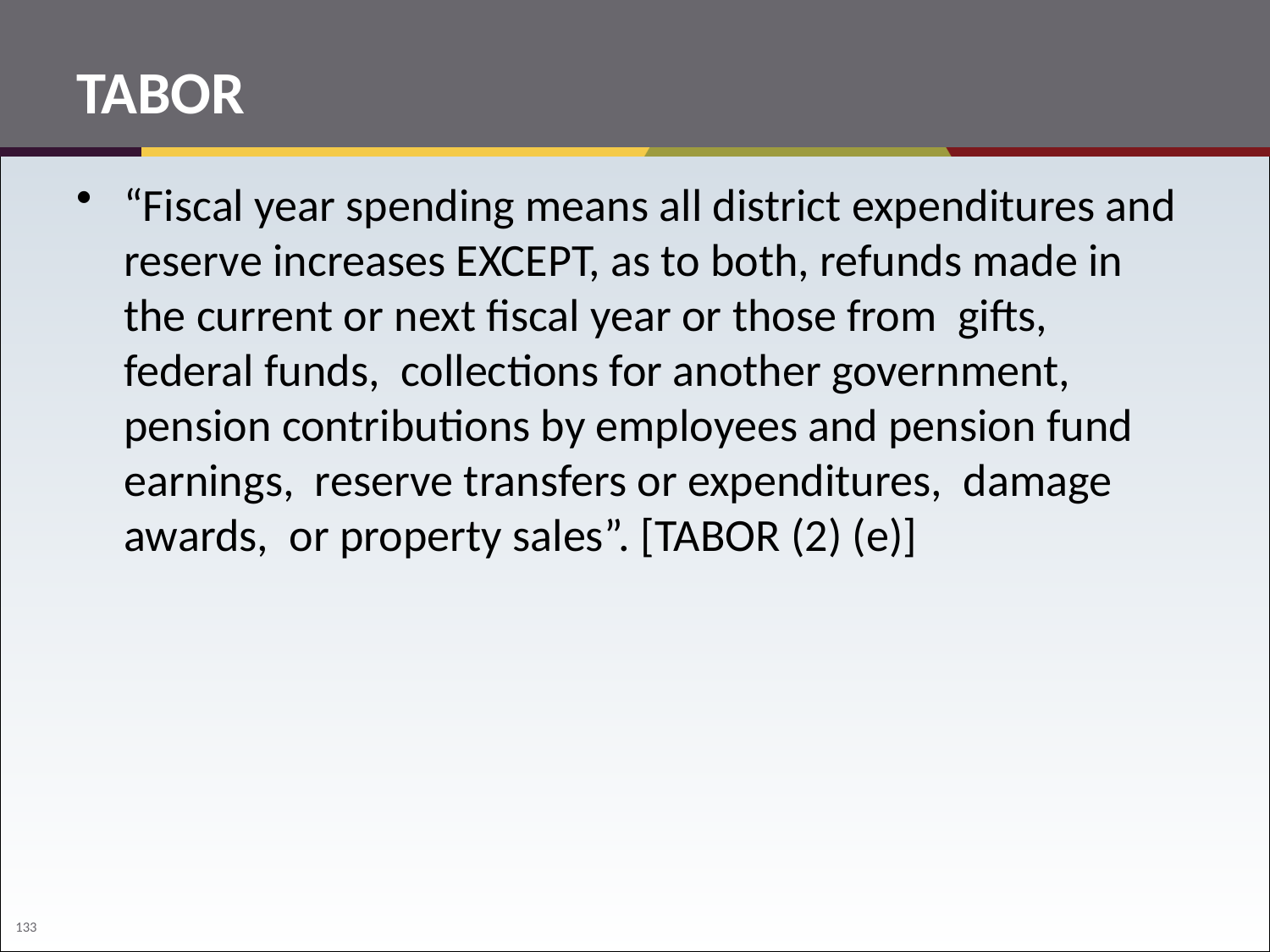

# TABOR
“Fiscal year spending means all district expenditures and reserve increases EXCEPT, as to both, refunds made in the current or next fiscal year or those from  gifts,  federal funds,  collections for another government,  pension contributions by employees and pension fund earnings,  reserve transfers or expenditures,  damage awards,  or property sales”. [TABOR (2) (e)]